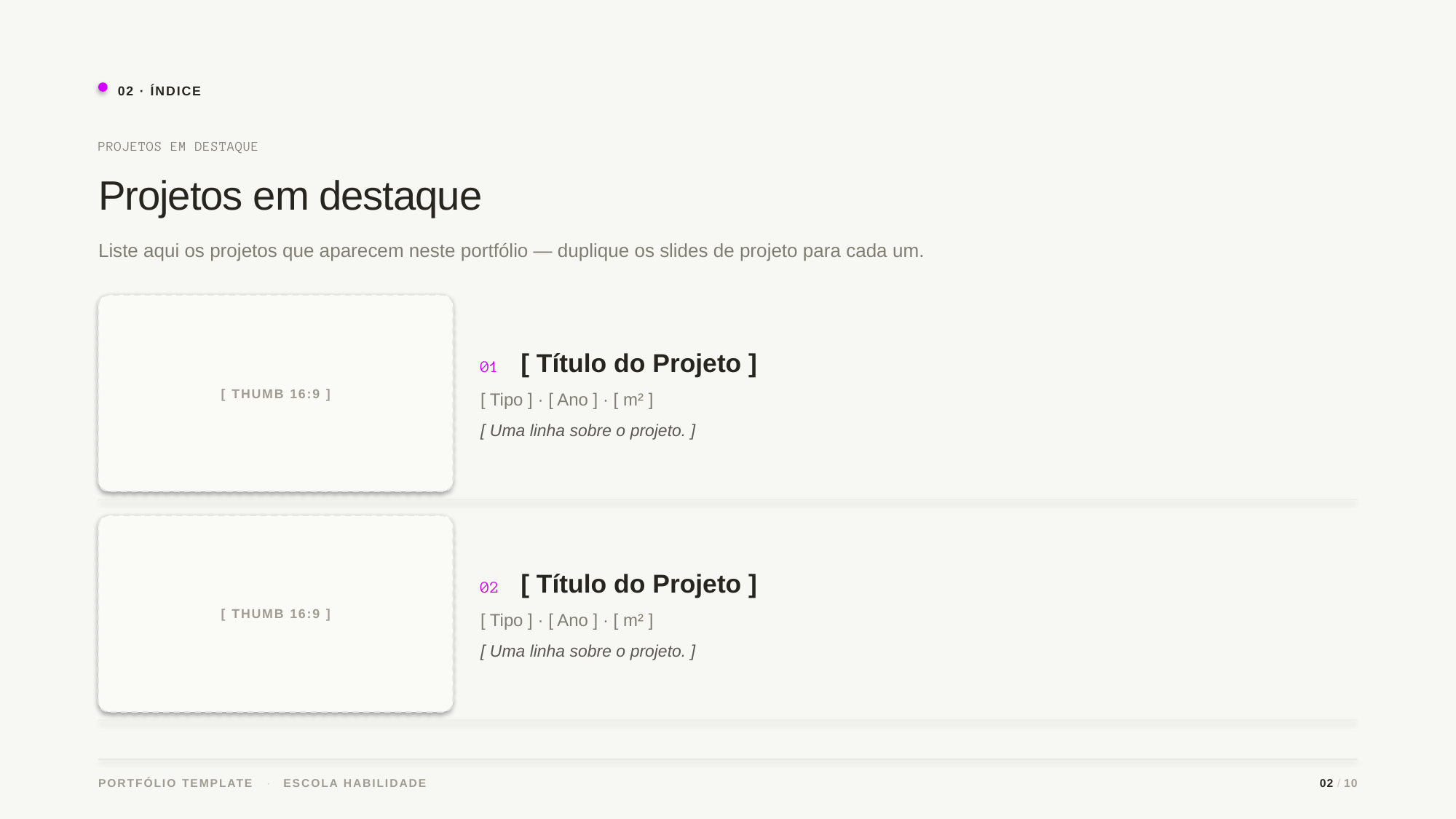

02 · ÍNDICE

PROJETOS EM DESTAQUE
Projetos em destaque
Liste aqui os projetos que aparecem neste portfólio — duplique os slides de projeto para cada um.

[ THUMB 16:9 ]
01   [ Título do Projeto ]
[ Tipo ] · [ Ano ] · [ m² ]
[ Uma linha sobre o projeto. ]

[ THUMB 16:9 ]
02   [ Título do Projeto ]
[ Tipo ] · [ Ano ] · [ m² ]
[ Uma linha sobre o projeto. ]

PORTFÓLIO TEMPLATE    ·    ESCOLA HABILIDADE
02 / 10